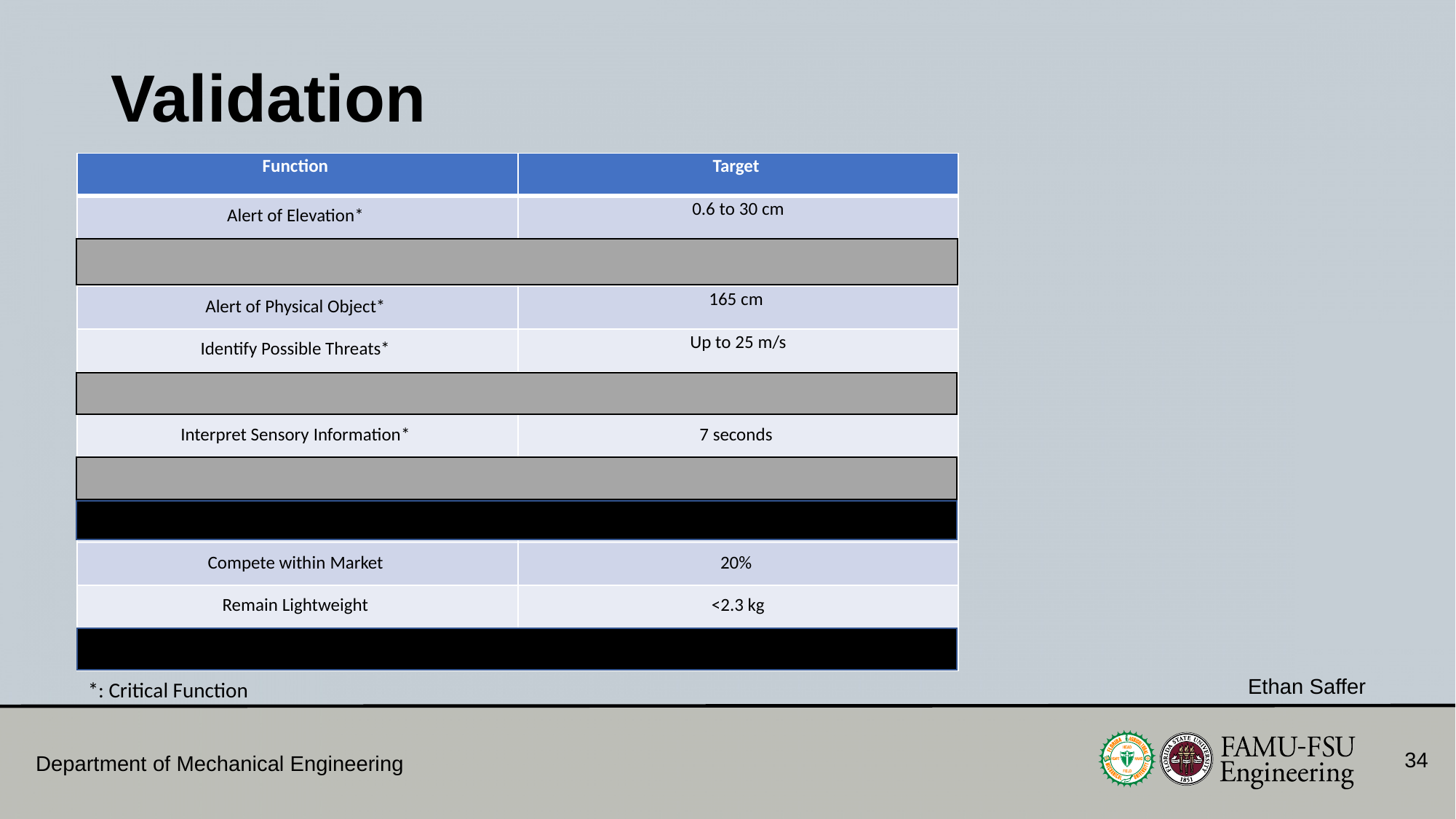

# Validation
| Function | Target |
| --- | --- |
| Alert of Elevation\* | 0.6 to 30 cm |
| Determine Location\* | Margin of error of at most 5 meters |
| Alert of Physical Object\* | 165 cm |
| Identify Possible Threats\* | Up to 25 m/s |
| Access Emergency Contact | 15 seconds |
| Interpret Sensory Information\* | 7 seconds |
| Store Frequent Tasks | 1 GB |
| Interface with Pre-Existing Skills | 70% |
| Compete within Market | 20% |
| Remain Lightweight | <2.3 kg |
| Remain Discrete | 70%  User Approval |

Ethan Saffer
*: Critical Function
34